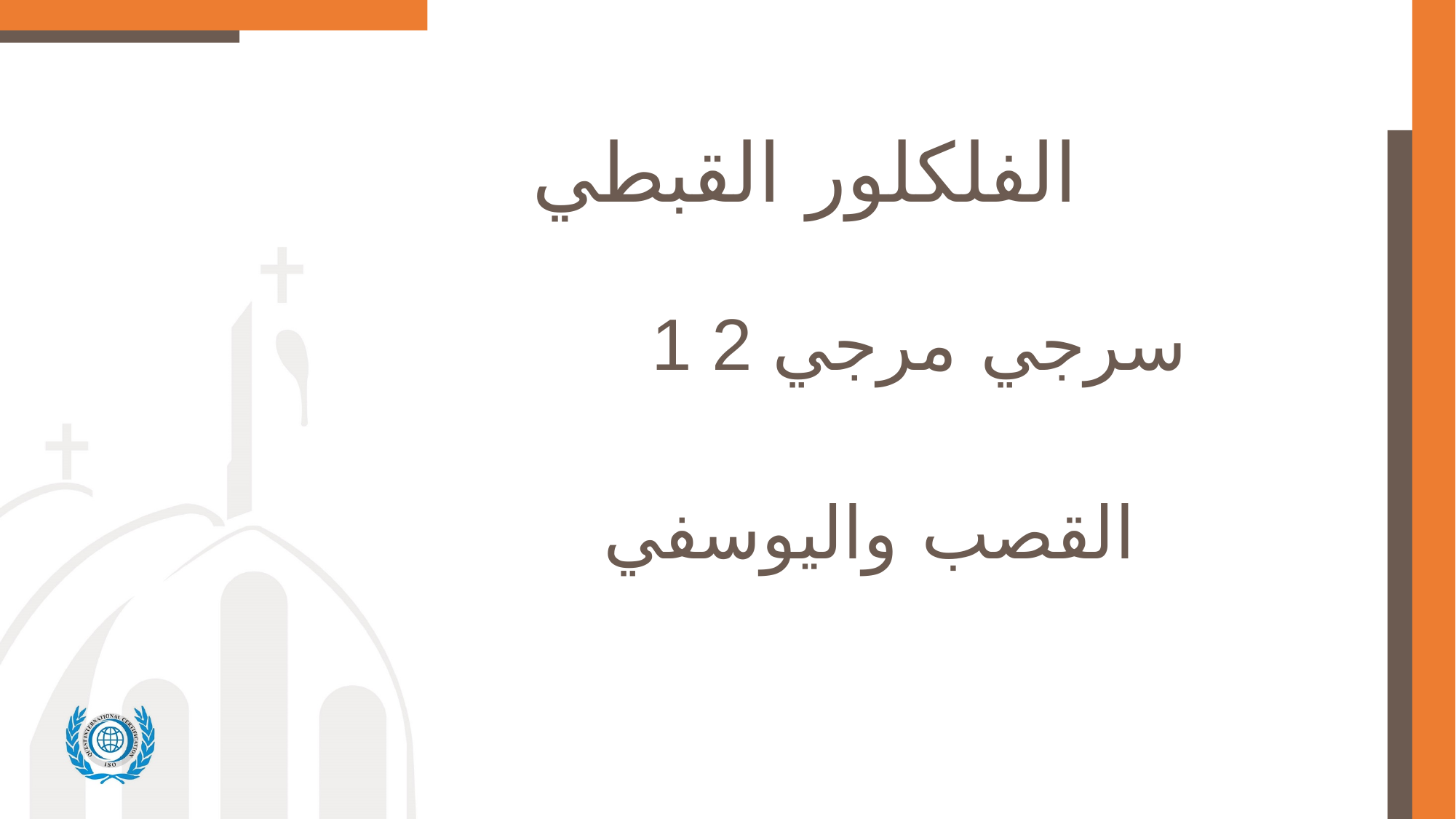

الفلكلور القبطي
1 2 سرجي مرجي
القصب واليوسفي